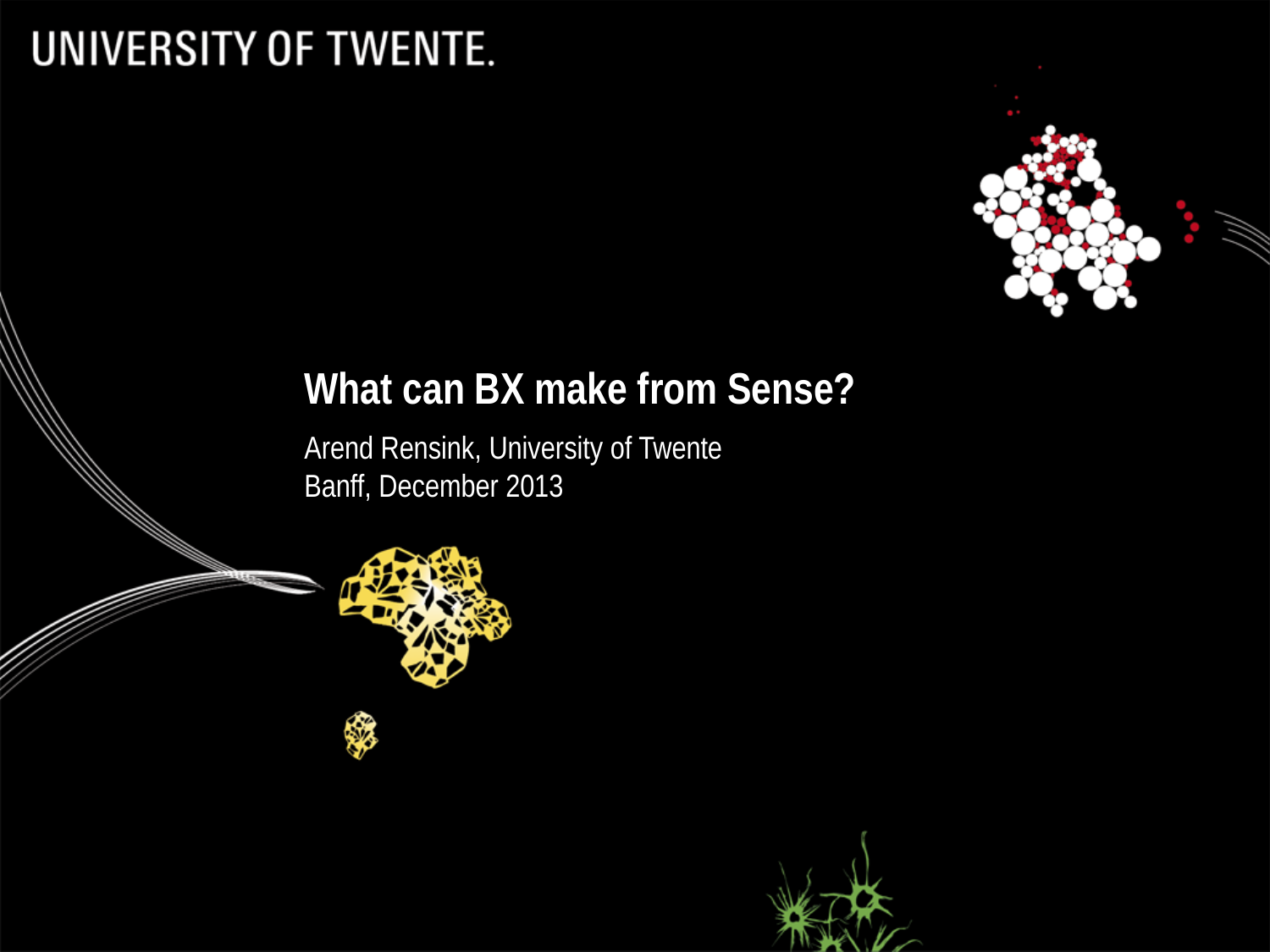

# What can BX make from Sense?
Arend Rensink, University of Twente
Banff, December 2013